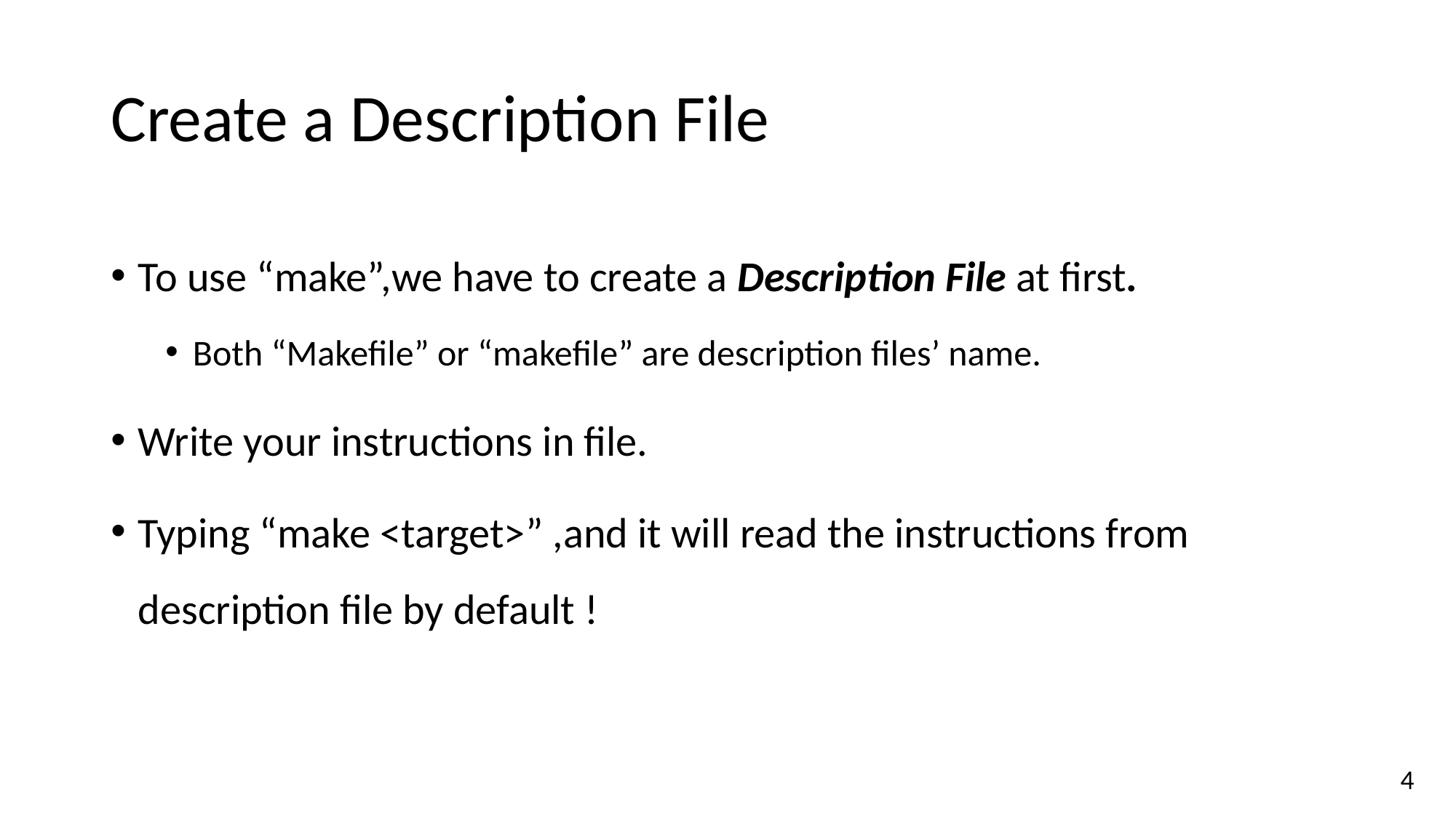

# Create a Description File
To use “make”,we have to create a Description File at first.
Both “Makefile” or “makefile” are description files’ name.
Write your instructions in file.
Typing “make <target>” ,and it will read the instructions from description file by default !

4